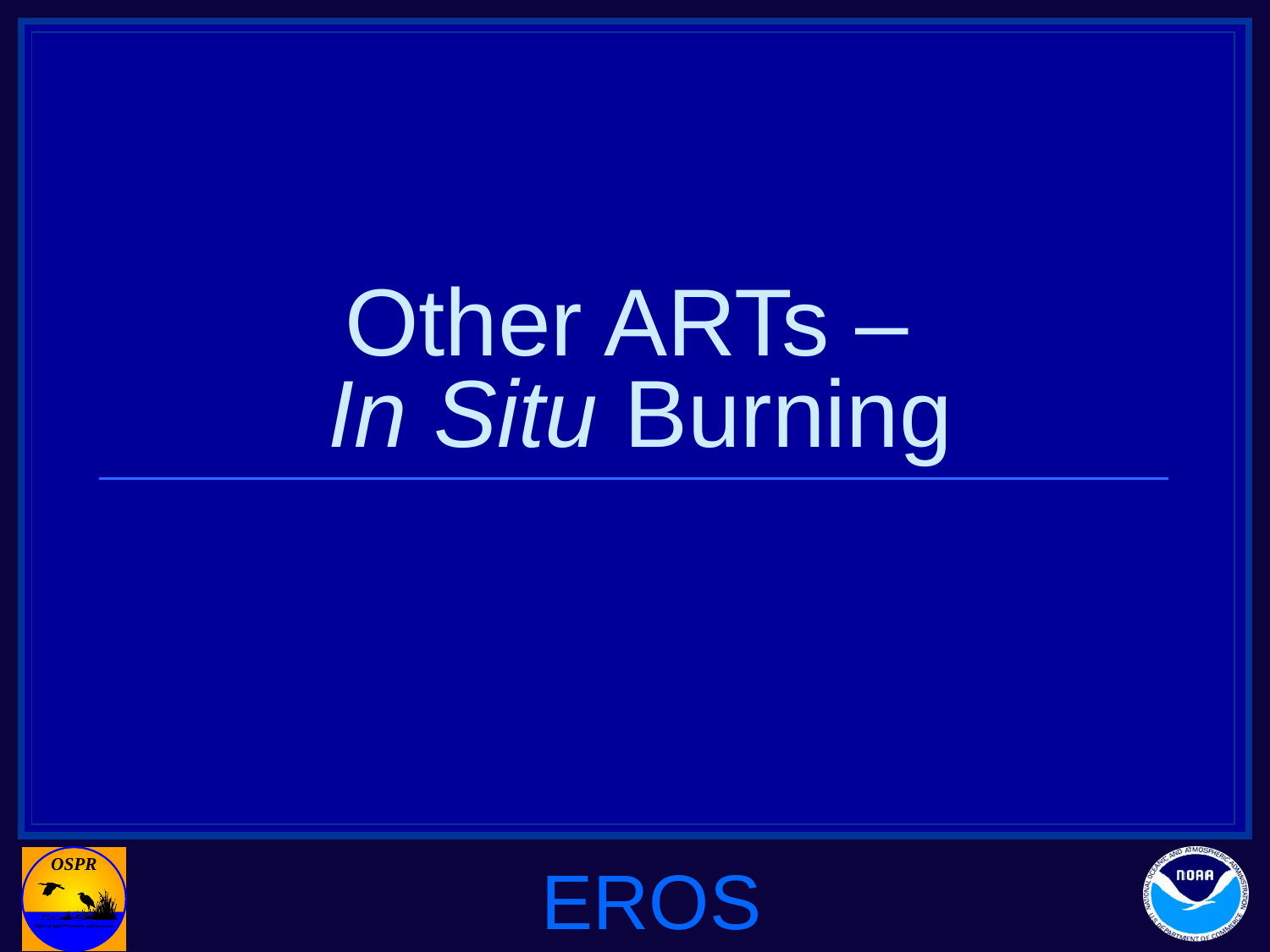

# Other ARTs – In Situ Burning